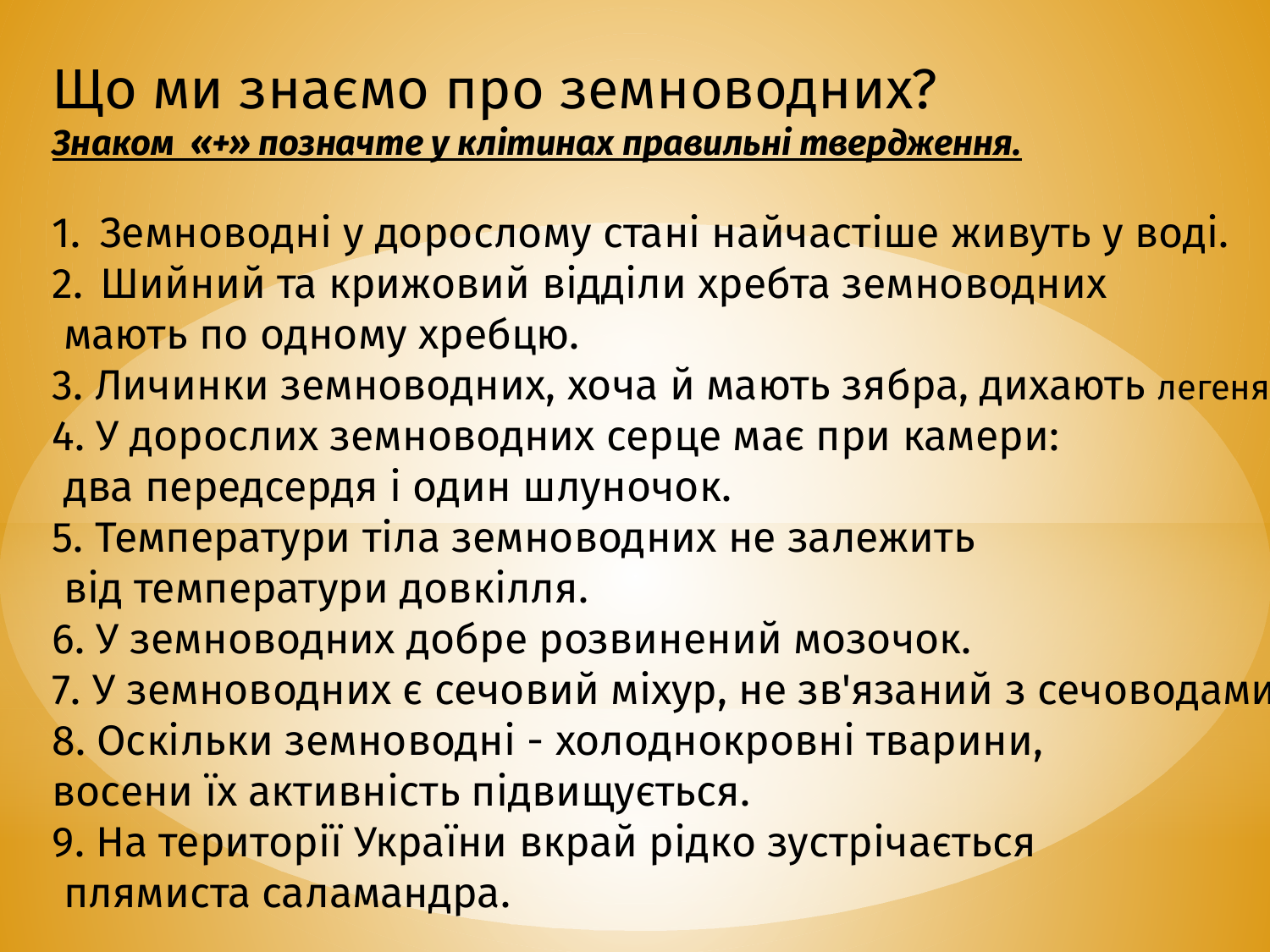

Що ми знаємо про земноводних?
Знаком  «+» позначте у клітинах правильні твердження.

Земноводні у дорослому стані найчастіше живуть у воді.
Шийний та крижовий відділи хребта земноводних
 мають по одному хребцю.
3. Личинки земноводних, хоча й мають зябра, дихають легенями.
4. У дорослих земноводних серце має при камери:
 два передсердя і один шлуночок.
5. Температури тіла земноводних не залежить
 від температури довкілля.
6. У земноводних добре розвинений мозочок.
7. У земноводних є сечовий міхур, не зв'язаний з сечоводами.
8. Оскільки земноводні - холоднокровні тварини,
восени їх активність підвищується.
9. На території України вкрай рідко зустрічається
 плямиста саламандра.